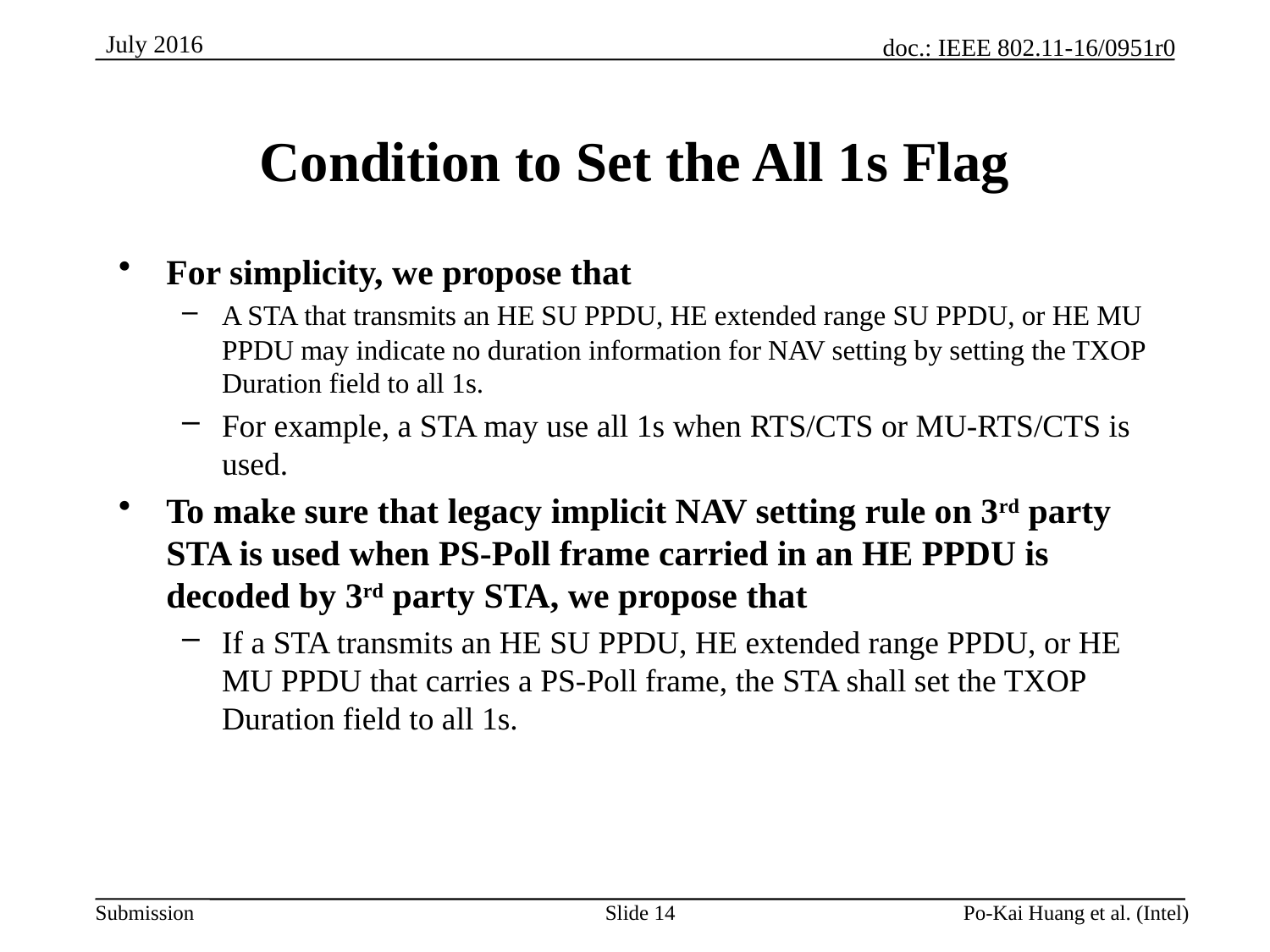

# Condition to Set the All 1s Flag
For simplicity, we propose that
A STA that transmits an HE SU PPDU, HE extended range SU PPDU, or HE MU PPDU may indicate no duration information for NAV setting by setting the TXOP Duration field to all 1s.
For example, a STA may use all 1s when RTS/CTS or MU-RTS/CTS is used.
To make sure that legacy implicit NAV setting rule on 3rd party STA is used when PS-Poll frame carried in an HE PPDU is decoded by 3rd party STA, we propose that
If a STA transmits an HE SU PPDU, HE extended range PPDU, or HE MU PPDU that carries a PS-Poll frame, the STA shall set the TXOP Duration field to all 1s.

Slide 14
Po-Kai Huang et al. (Intel)